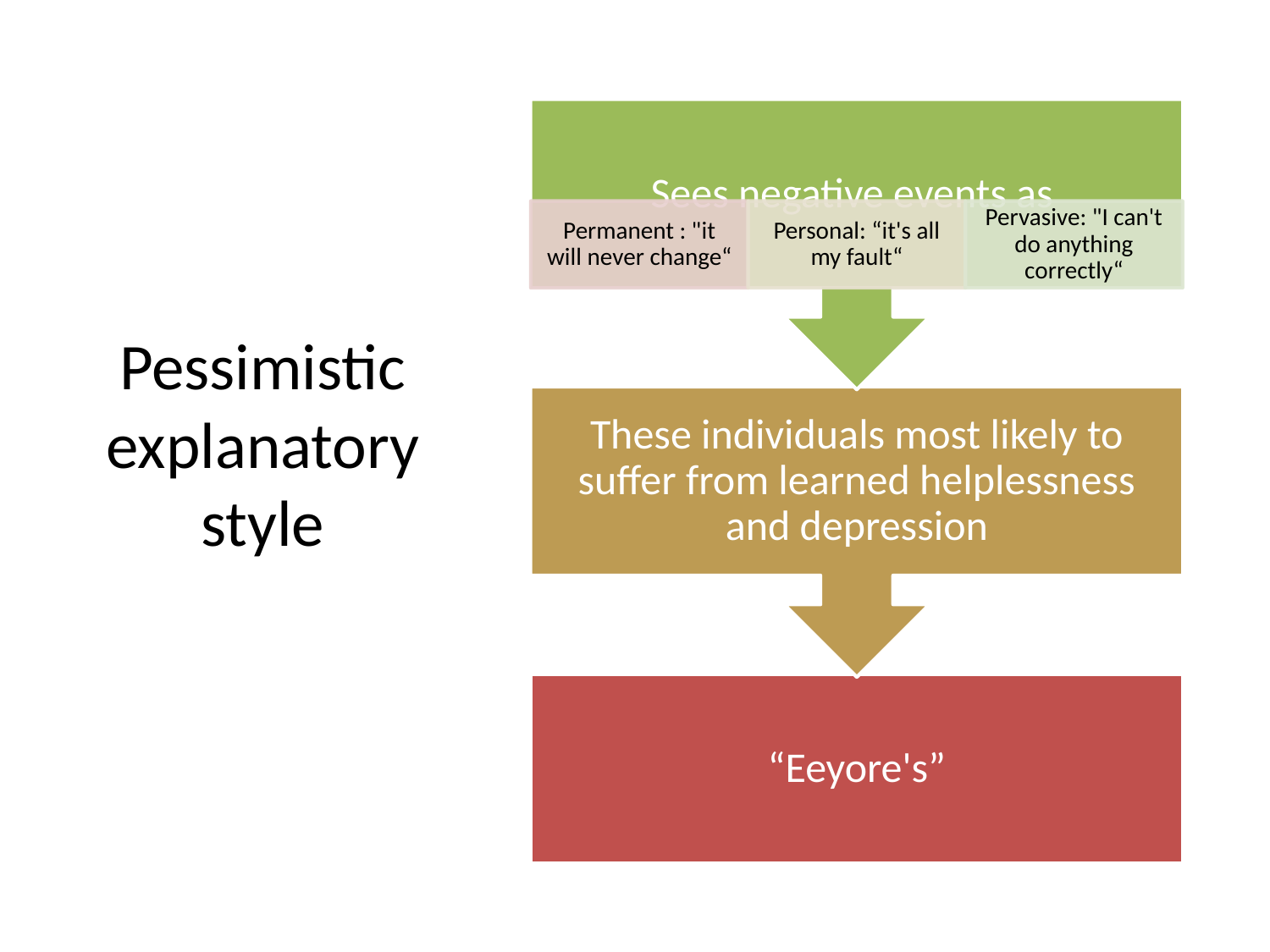

# Pessimistic explanatory style
“Eeyore's”
These individuals most likely to suffer from learned helplessness and depression
Sees negative events as
Permanent : "it will never change“
Personal: “it's all my fault“
Pervasive: "I can't do anything correctly“